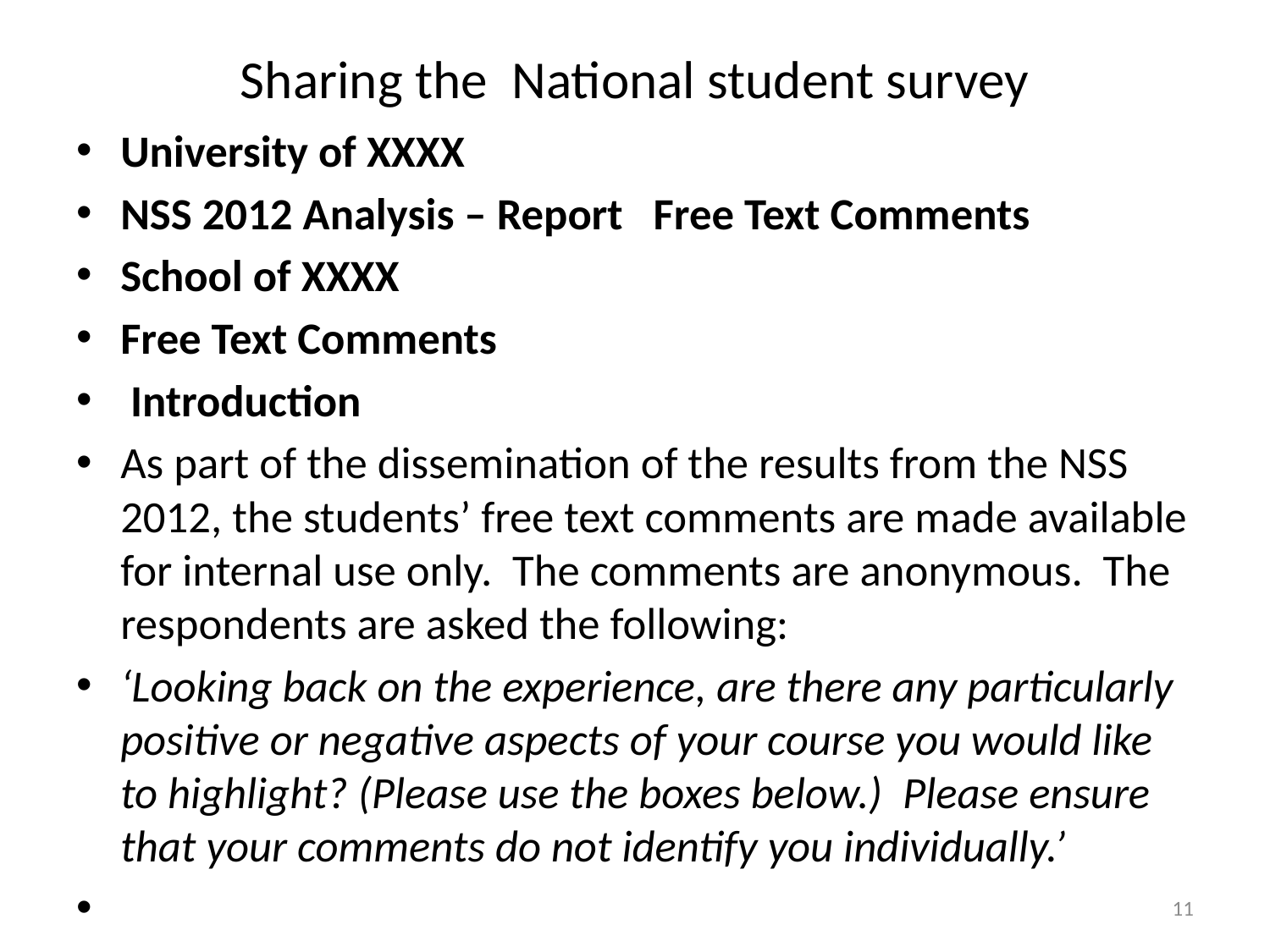

# Sharing the  National student survey
University of XXXX
NSS 2012 Analysis – Report   Free Text Comments
School of XXXX
Free Text Comments
 Introduction
As part of the dissemination of the results from the NSS 2012, the students’ free text comments are made available for internal use only.  The comments are anonymous.  The respondents are asked the following:
‘Looking back on the experience, are there any particularly positive or negative aspects of your course you would like to highlight? (Please use the boxes below.)  Please ensure that your comments do not identify you individually.’

11